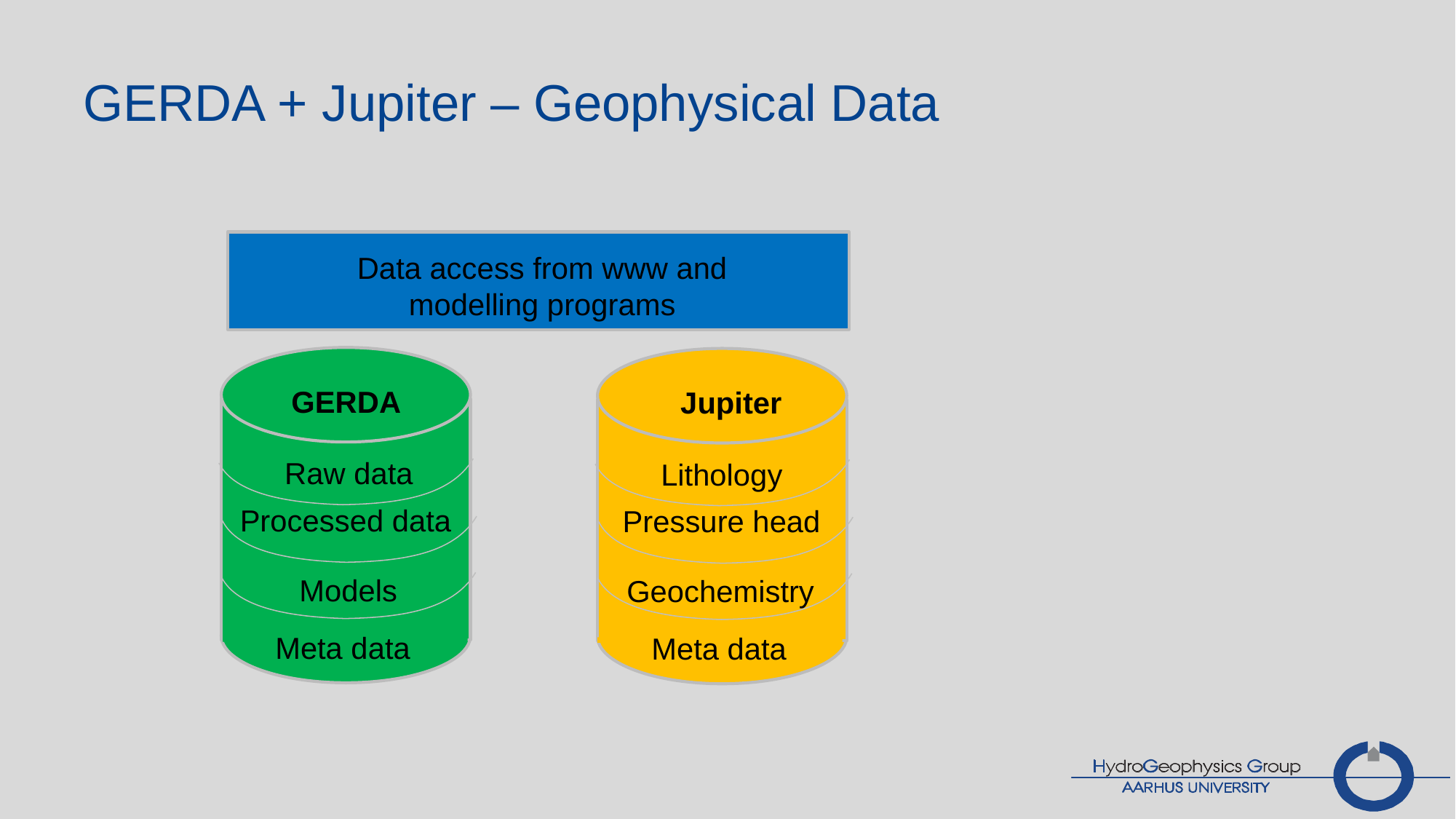

# GERDA + Jupiter – Geophysical Data

Data access from www and
modelling programs

GERDA
Jupiter

Raw data
Lithology

Processed data
Pressure head
Models
Geochemistry

Meta data
Meta data